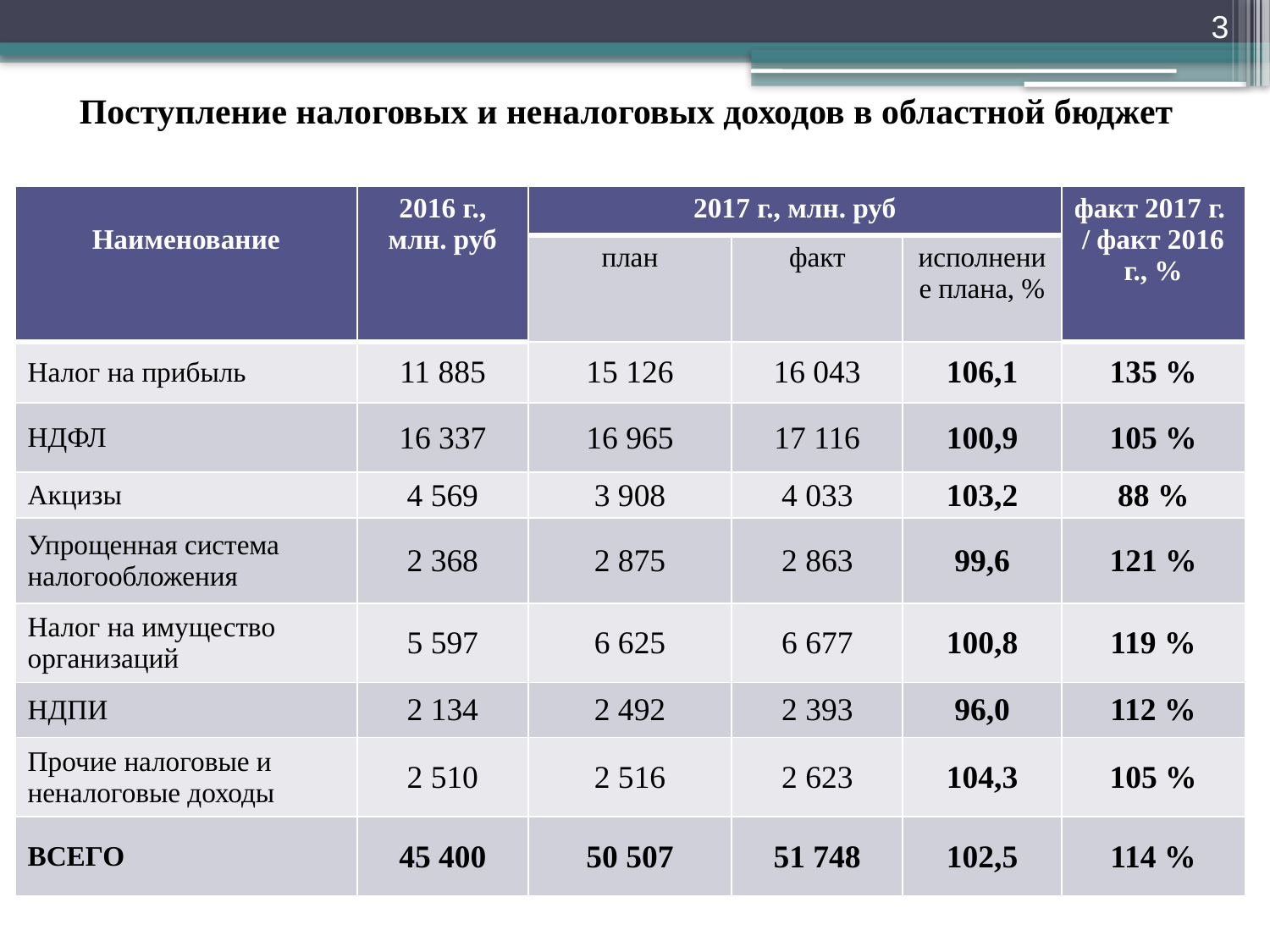

3
# Поступление налоговых и неналоговых доходов в областной бюджет
| Наименование | 2016 г., млн. руб | 2017 г., млн. руб |  |  | факт 2017 г. / факт 2016 г., % |
| --- | --- | --- | --- | --- | --- |
|  |  | план | факт | исполнение плана, % |  |
| Налог на прибыль | 11 885 | 15 126 | 16 043 | 106,1 | 135 % |
| НДФЛ | 16 337 | 16 965 | 17 116 | 100,9 | 105 % |
| Акцизы | 4 569 | 3 908 | 4 033 | 103,2 | 88 % |
| Упрощенная система налогообложения | 2 368 | 2 875 | 2 863 | 99,6 | 121 % |
| Налог на имущество организаций | 5 597 | 6 625 | 6 677 | 100,8 | 119 % |
| НДПИ | 2 134 | 2 492 | 2 393 | 96,0 | 112 % |
| Прочие налоговые и неналоговые доходы | 2 510 | 2 516 | 2 623 | 104,3 | 105 % |
| ВСЕГО | 45 400 | 50 507 | 51 748 | 102,5 | 114 % |